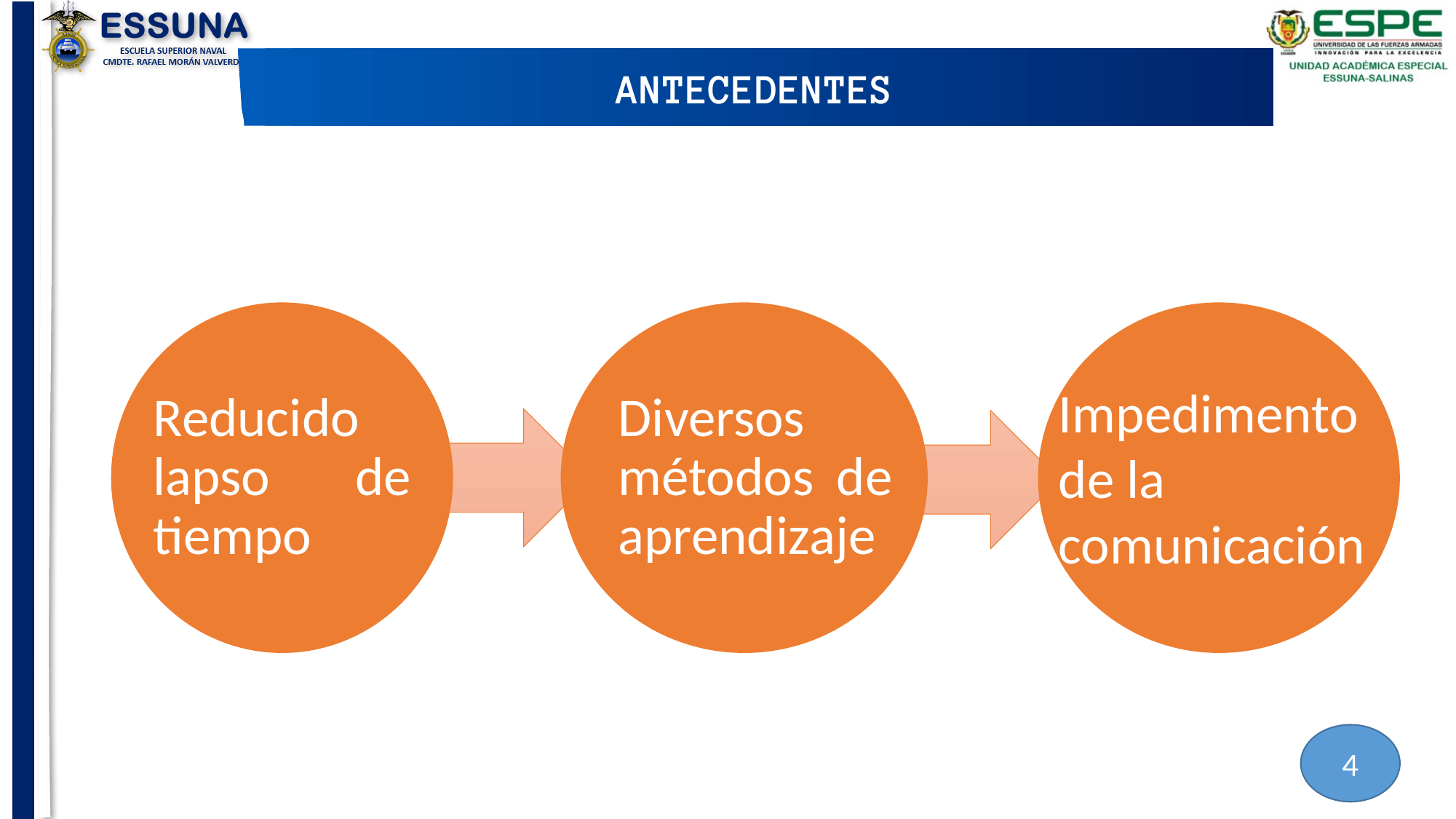

ANTECEDENTES

Reducido lapso de tiempo
Diversos métodos de aprendizaje

Impedimento de la comunicación
4